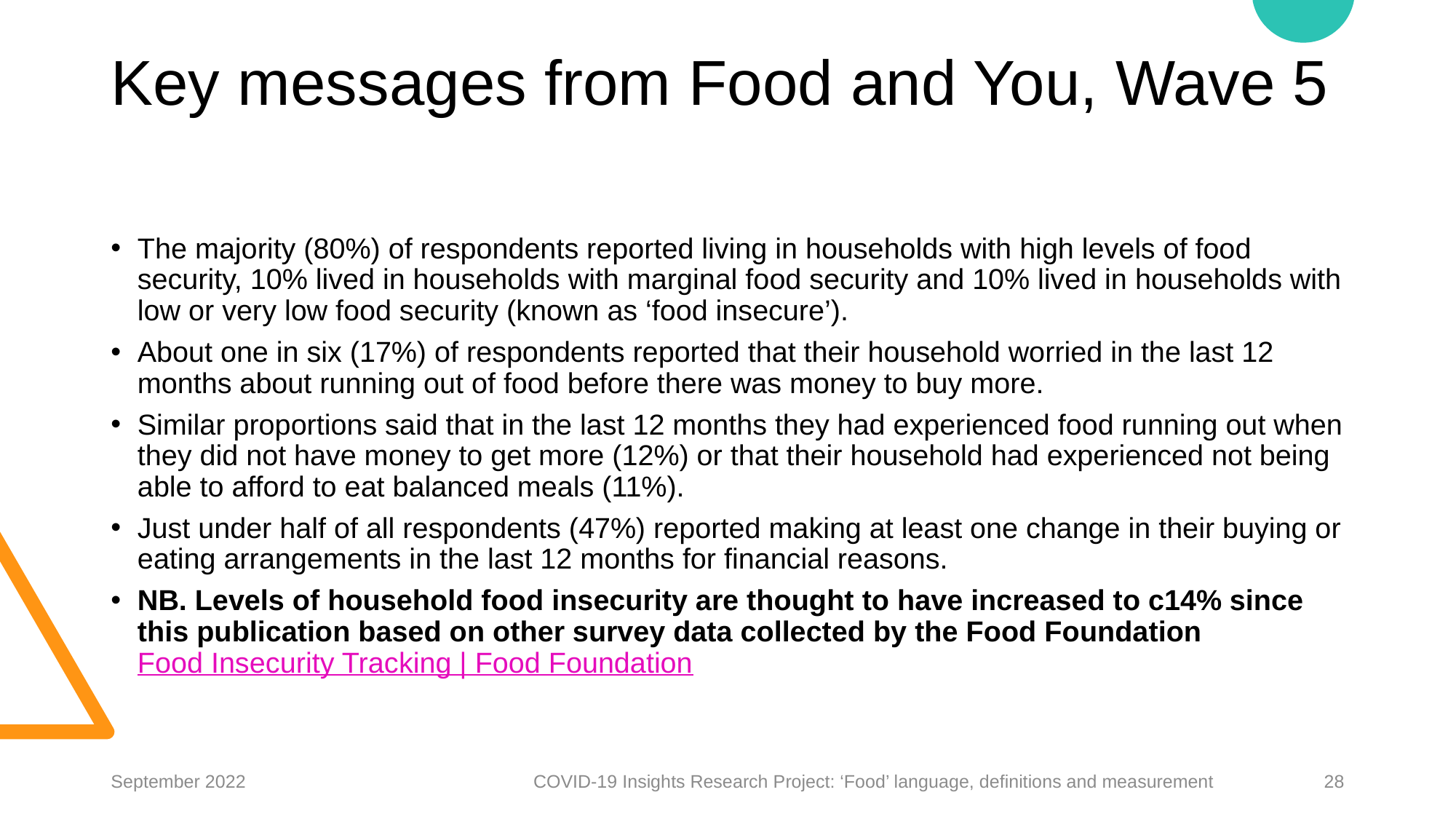

# Key messages from Food and You, Wave 5
The majority (80%) of respondents reported living in households with high levels of food security, 10% lived in households with marginal food security and 10% lived in households with low or very low food security (known as ‘food insecure’).
About one in six (17%) of respondents reported that their household worried in the last 12 months about running out of food before there was money to buy more.
Similar proportions said that in the last 12 months they had experienced food running out when they did not have money to get more (12%) or that their household had experienced not being able to afford to eat balanced meals (11%).
Just under half of all respondents (47%) reported making at least one change in their buying or eating arrangements in the last 12 months for financial reasons.
NB. Levels of household food insecurity are thought to have increased to c14% since this publication based on other survey data collected by the Food Foundation Food Insecurity Tracking | Food Foundation
September 2022
COVID-19 Insights Research Project: ‘Food’ language, definitions and measurement
28